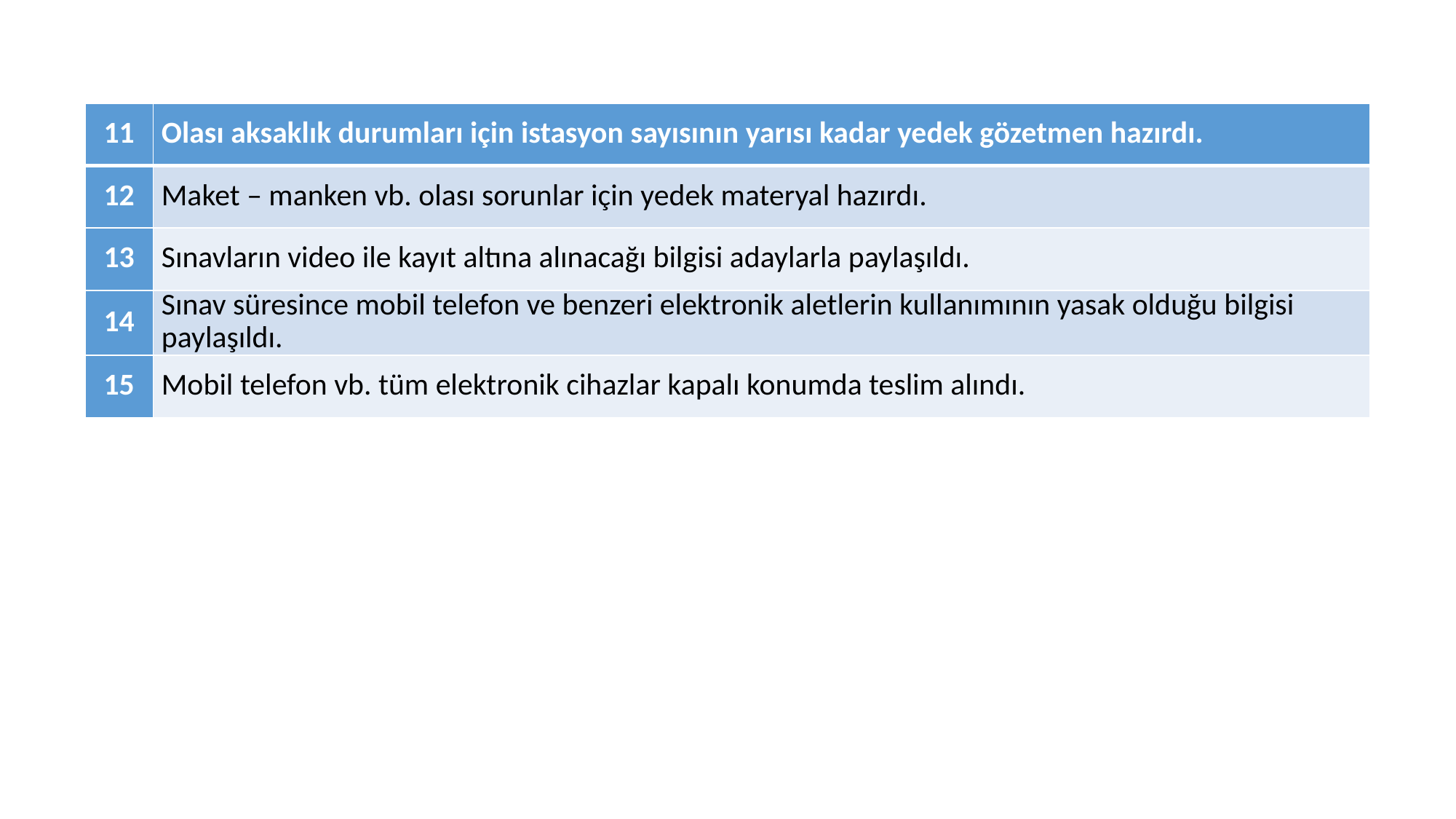

| 11 | Olası aksaklık durumları için istasyon sayısının yarısı kadar yedek gözetmen hazırdı. |
| --- | --- |
| 12 | Maket – manken vb. olası sorunlar için yedek materyal hazırdı. |
| 13 | Sınavların video ile kayıt altına alınacağı bilgisi adaylarla paylaşıldı. |
| 14 | Sınav süresince mobil telefon ve benzeri elektronik aletlerin kullanımının yasak olduğu bilgisi paylaşıldı. |
| 15 | Mobil telefon vb. tüm elektronik cihazlar kapalı konumda teslim alındı. |